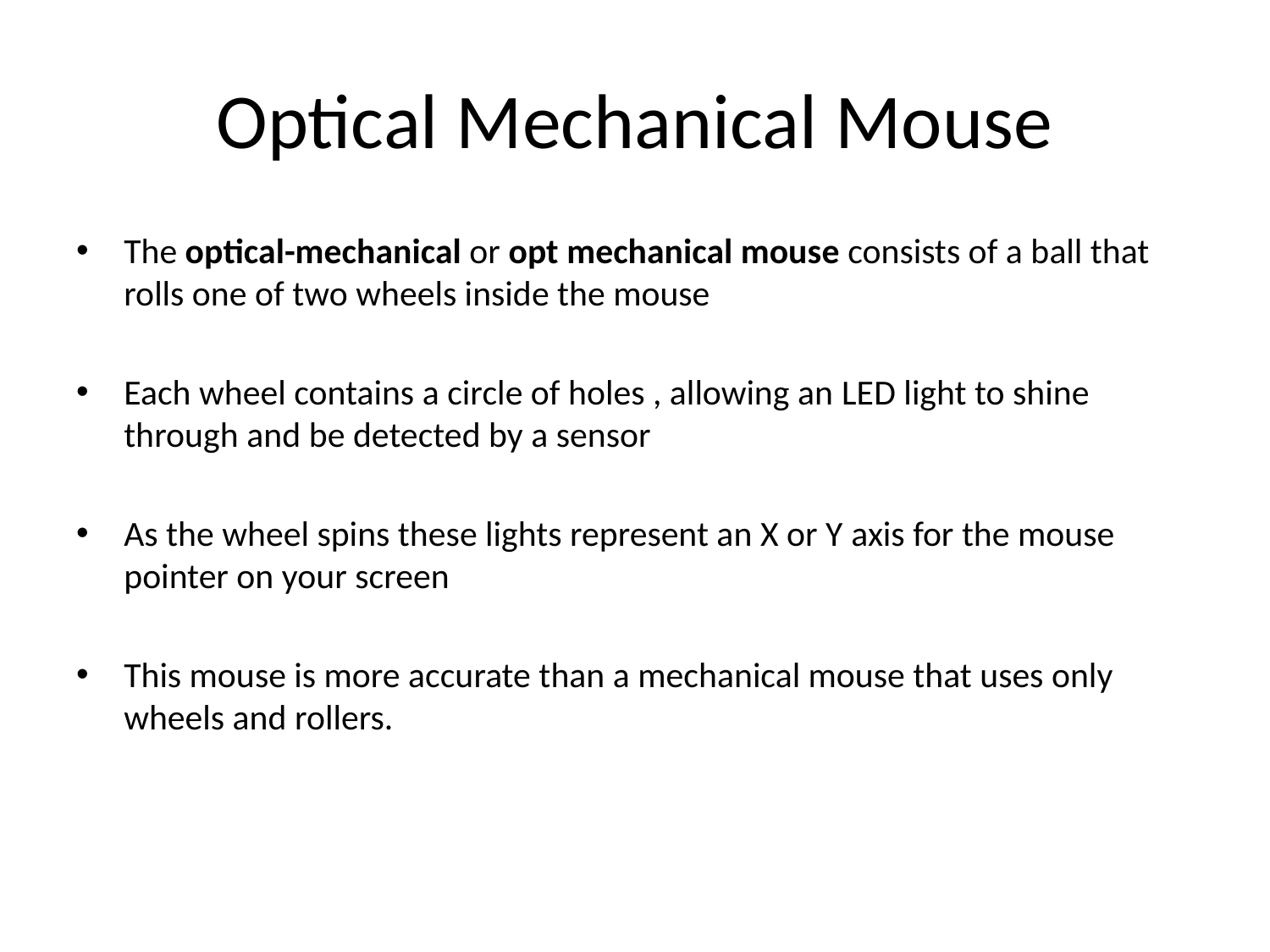

# Optical Mechanical Mouse
The optical-mechanical or opt mechanical mouse consists of a ball that rolls one of two wheels inside the mouse

Each wheel contains a circle of holes , allowing an LED light to shine through and be detected by a sensor

As the wheel spins these lights represent an X or Y axis for the mouse pointer on your screen

This mouse is more accurate than a mechanical mouse that uses only wheels and rollers.